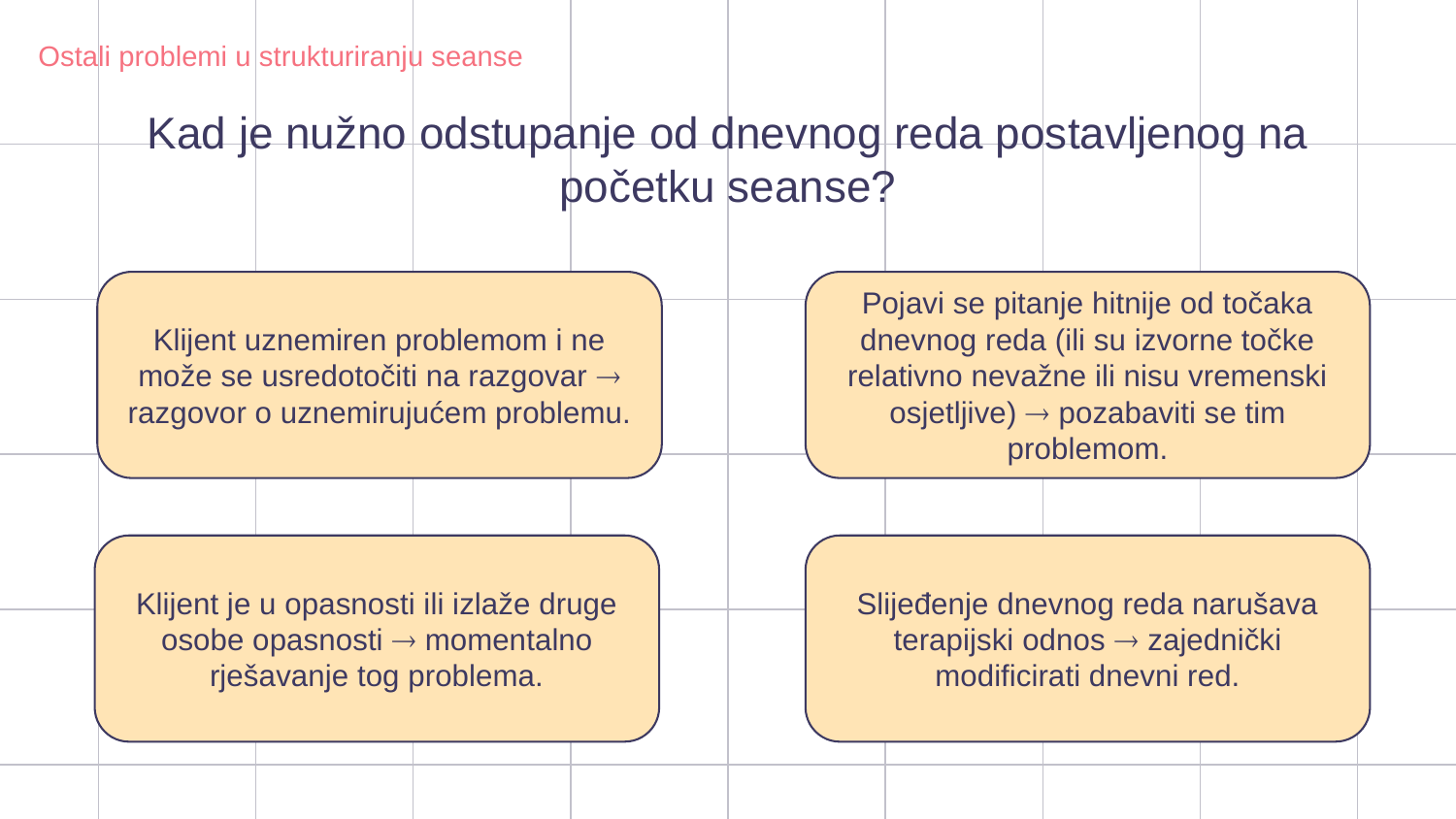

Ostali problemi u strukturiranju seanse
# Kad je nužno odstupanje od dnevnog reda postavljenog na početku seanse?
Klijent uznemiren problemom i ne može se usredotočiti na razgovar → razgovor o uznemirujućem problemu.
Pojavi se pitanje hitnije od točaka dnevnog reda (ili su izvorne točke relativno nevažne ili nisu vremenski osjetljive) → pozabaviti se tim problemom.
Klijent je u opasnosti ili izlaže druge osobe opasnosti → momentalno rješavanje tog problema.
Slijeđenje dnevnog reda narušava terapijski odnos → zajednički modificirati dnevni red.